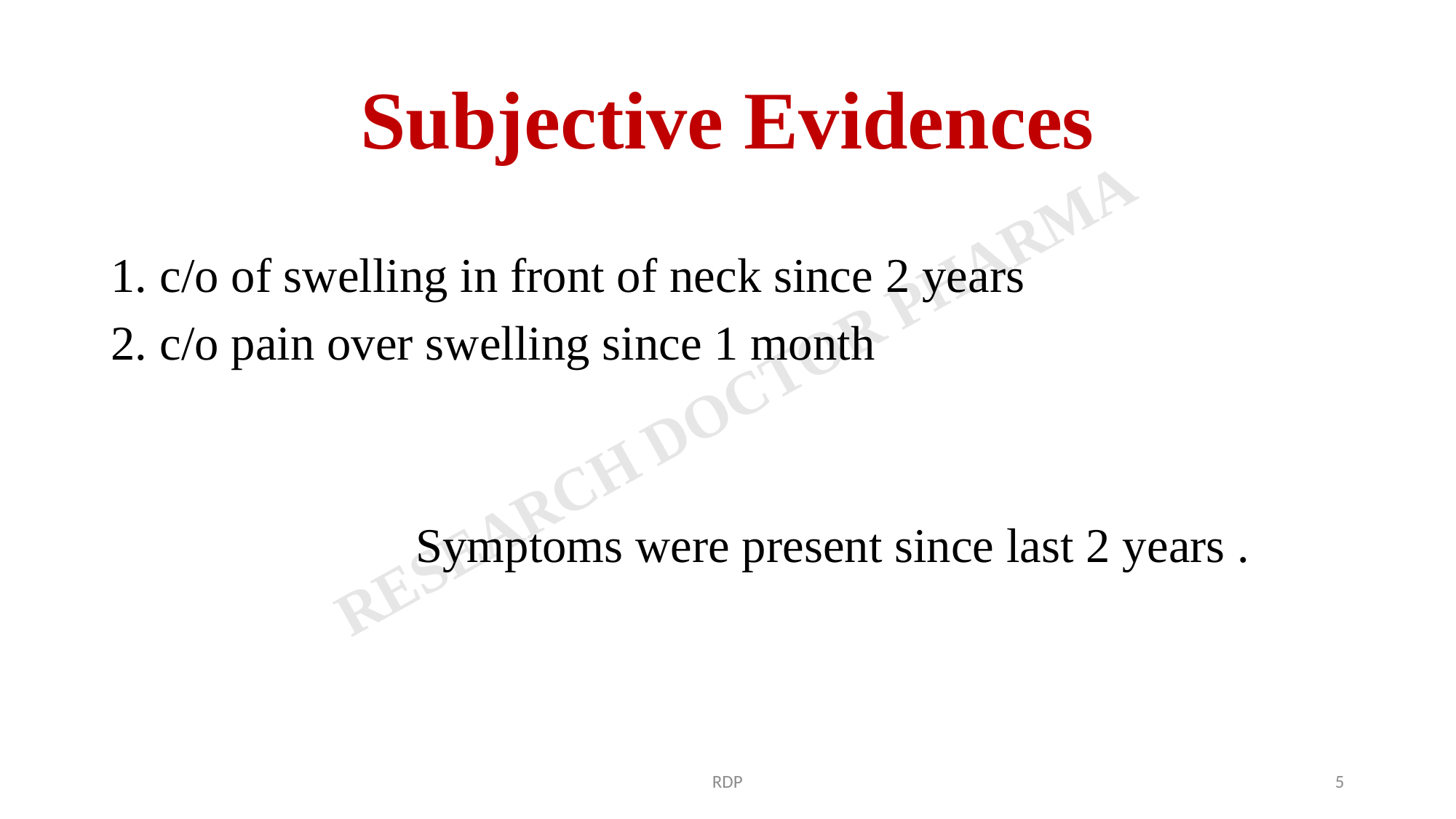

# Subjective Evidences
1. c/o of swelling in front of neck since 2 years
2. c/o pain over swelling since 1 month

                         Symptoms were present since last 2 years .
RDP
5